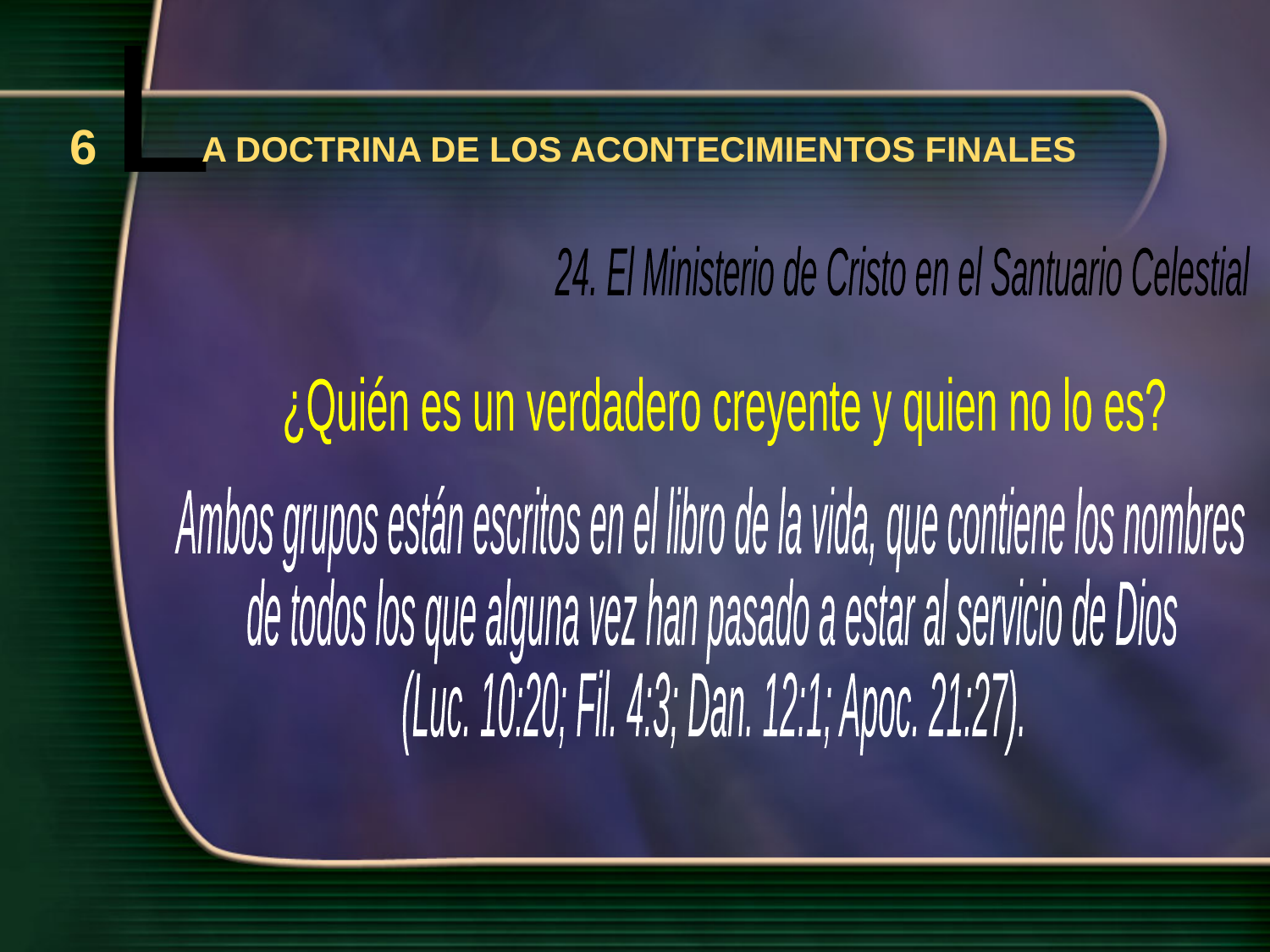

L
6
A DOCTRINA DE LOS ACONTECIMIENTOS FINALES
24. El Ministerio de Cristo en el Santuario Celestial
¿Quién es un verdadero creyente y quien no lo es?
Ambos grupos están escritos en el libro de la vida, que contiene los nombres
de todos los que alguna vez han pasado a estar al servicio de Dios
(Luc. 10:20; Fil. 4:3; Dan. 12:1; Apoc. 21:27).